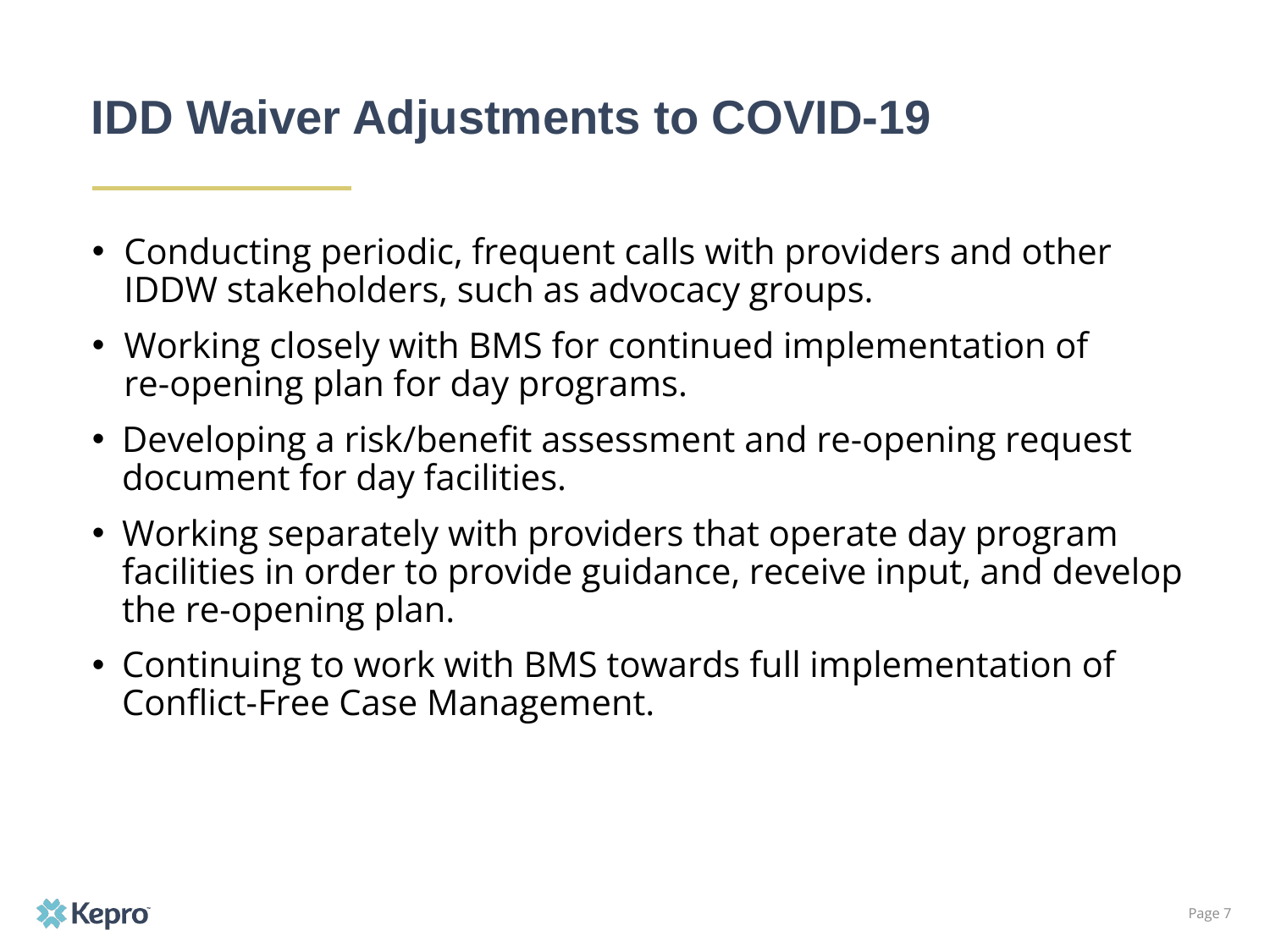

# IDD Waiver Adjustments to COVID-19
Conducting periodic, frequent calls with providers and other IDDW stakeholders, such as advocacy groups.
Working closely with BMS for continued implementation of      re-opening plan for day programs.
Developing a risk/benefit assessment and re-opening request document for day facilities.
Working separately with providers that operate day program facilities in order to provide guidance, receive input, and develop the re-opening plan.
Continuing to work with BMS towards full implementation of Conflict-Free Case Management.

Page 7